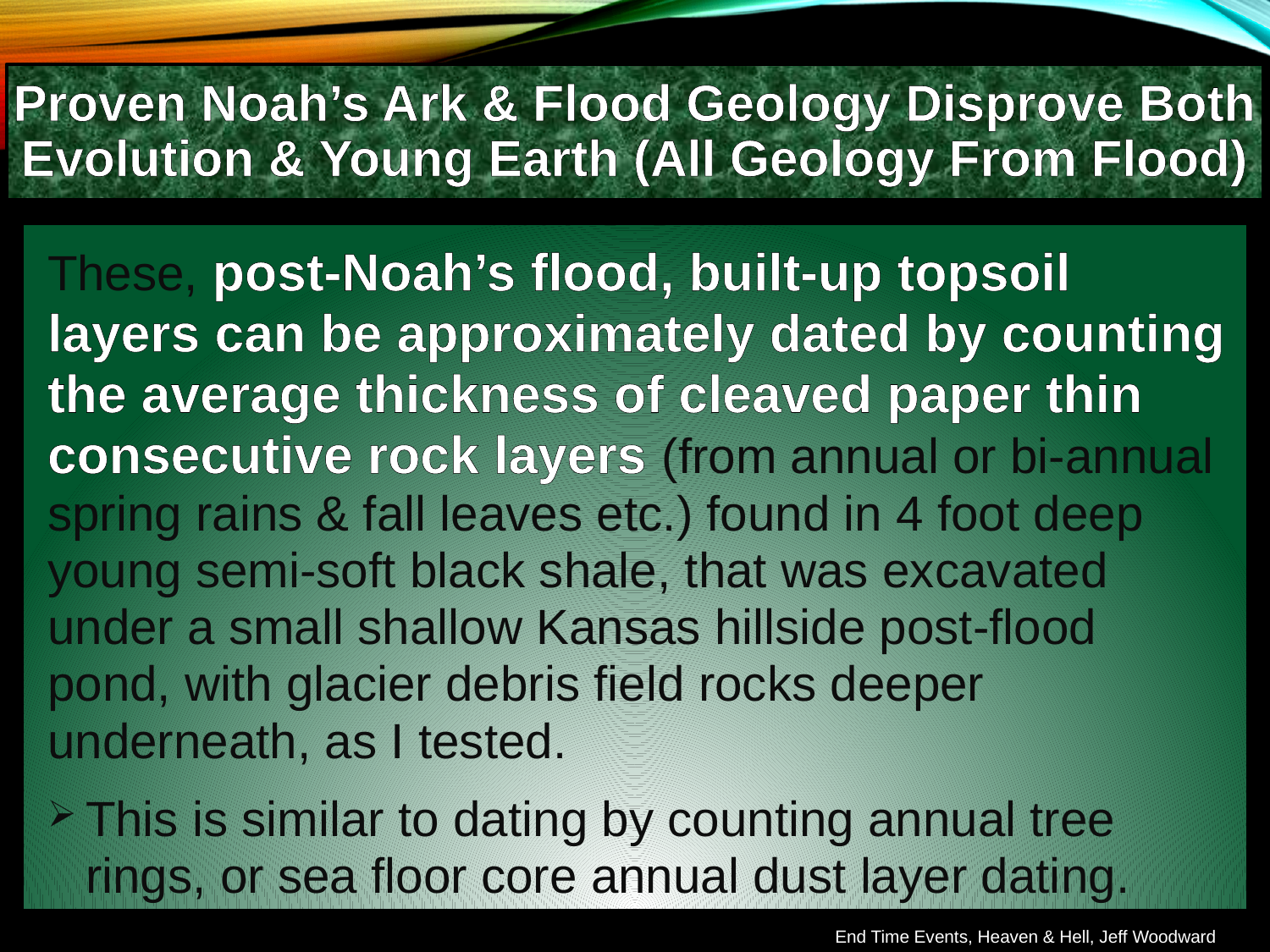

Proven Noah’s Ark & Flood Geology Disprove Both Evolution & Young Earth (All Geology From Flood)
These, post-Noah’s flood, built-up topsoil layers can be approximately dated by counting the average thickness of cleaved paper thin consecutive rock layers (from annual or bi-annual spring rains & fall leaves etc.) found in 4 foot deep young semi-soft black shale, that was excavated under a small shallow Kansas hillside post-flood pond, with glacier debris field rocks deeper underneath, as I tested.
This is similar to dating by counting annual tree rings, or sea floor core annual dust layer dating.
End Time Events, Heaven & Hell, Jeff Woodward